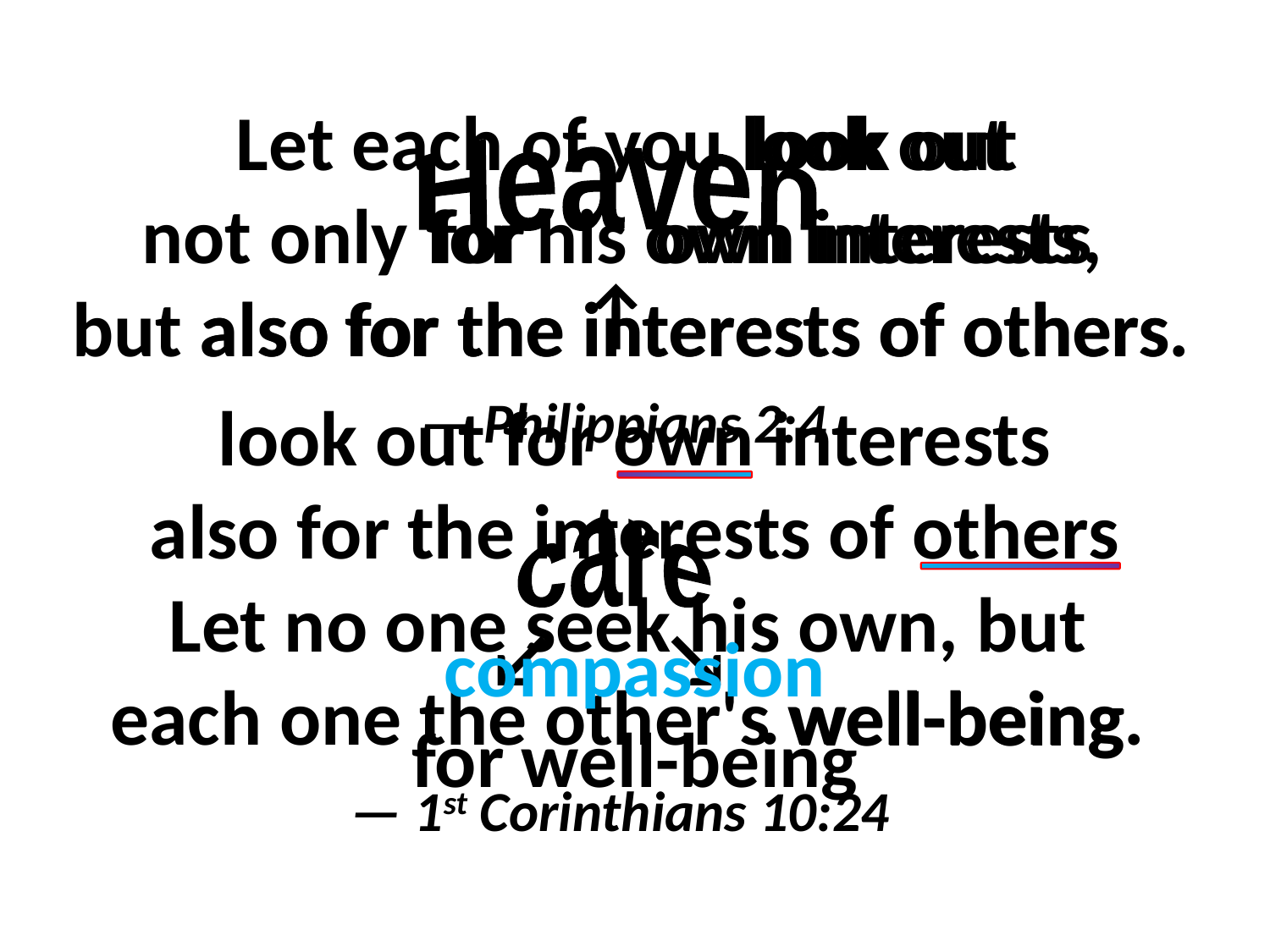

look out
# Let each of you look out not only for his own interests, but also for the interests of others. — Philippians 2:4
Heaven
own interests
for
↑
also for the interests of others
for
look out for own interests
also for the interests of others
for well-being
own
own

care
Let no one seek his own, but each one the other's well-being. — 1st Corinthians 10:24

↙
↘
compassion
well-being